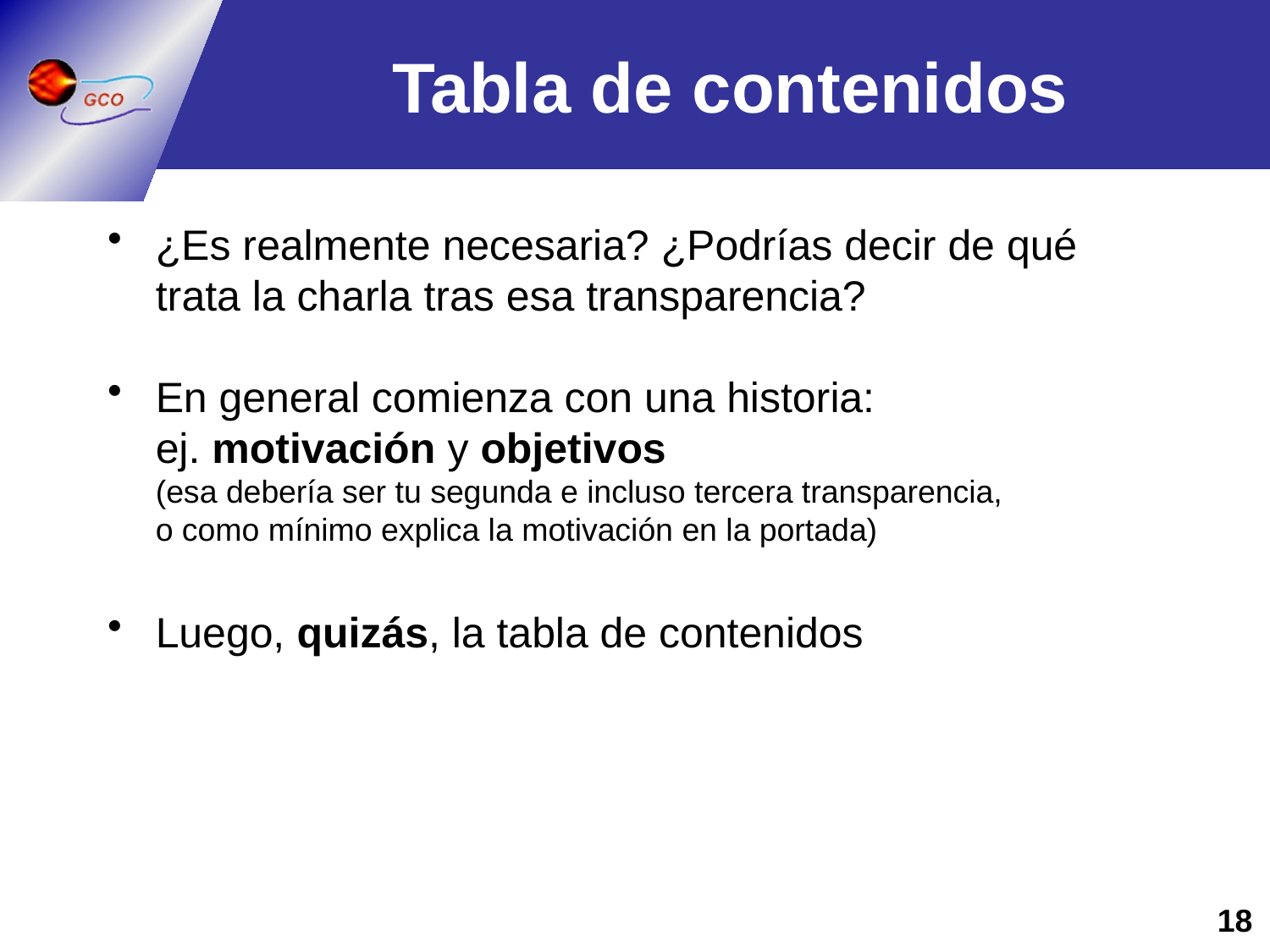

# Tabla de contenidos
¿Es realmente necesaria? ¿Podrías decir de qué trata la charla tras esa transparencia?
En general comienza con una historia:
ej. motivación y objetivos
(esa debería ser tu segunda e incluso tercera transparencia,
o como mínimo explica la motivación en la portada)

Luego, quizás, la tabla de contenidos